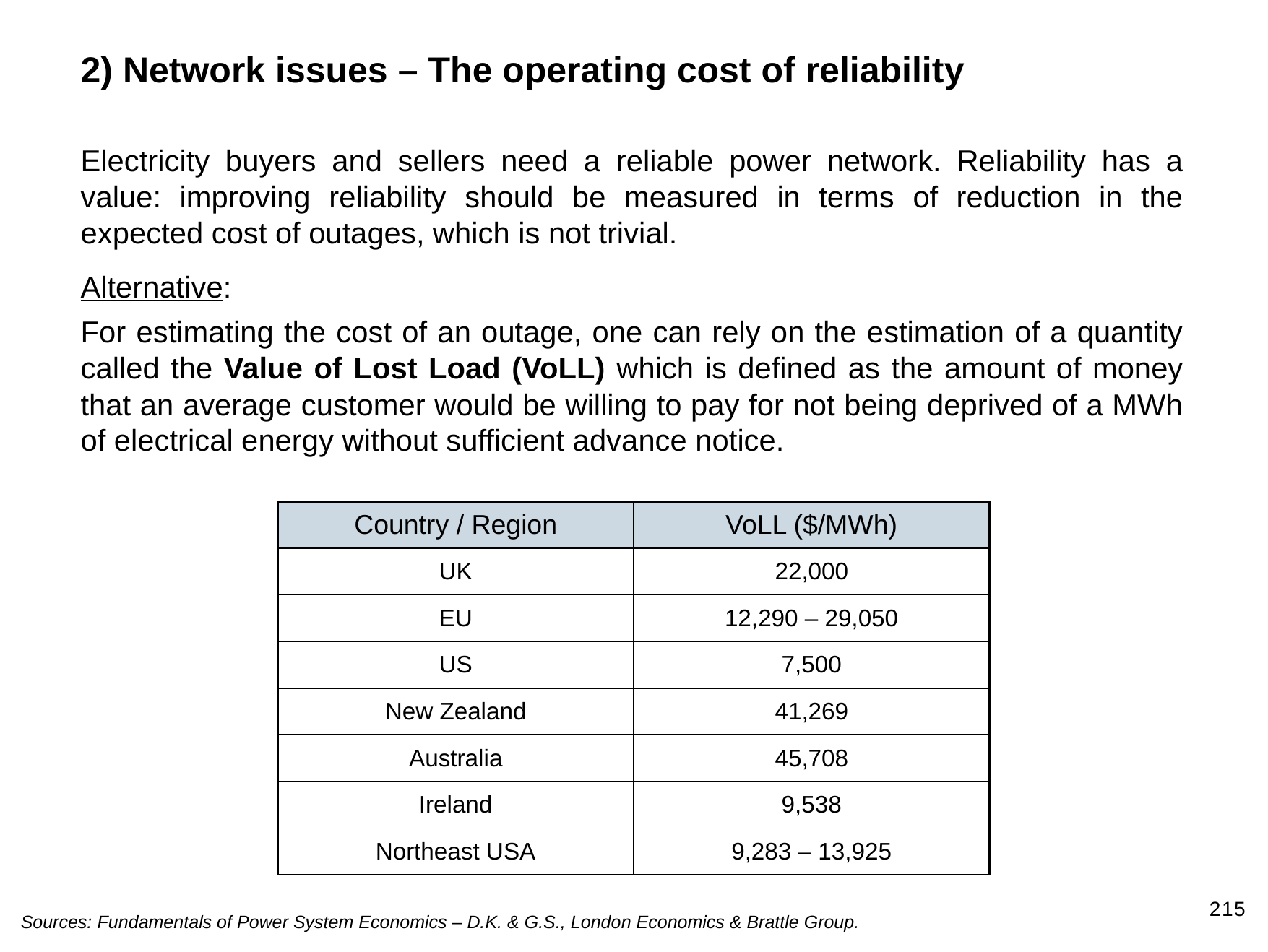

2) Network issues – The operating cost of reliability
Electricity buyers and sellers need a reliable power network. Reliability has a value: improving reliability should be measured in terms of reduction in the expected cost of outages, which is not trivial.

Alternative:

For estimating the cost of an outage, one can rely on the estimation of a quantity called the Value of Lost Load (VoLL) which is defined as the amount of money that an average customer would be willing to pay for not being deprived of a MWh of electrical energy without sufficient advance notice.
| Country / Region | VoLL ($/MWh) |
| --- | --- |
| UK | 22,000 |
| EU | 12,290 – 29,050 |
| US | 7,500 |
| New Zealand | 41,269 |
| Australia | 45,708 |
| Ireland | 9,538 |
| Northeast USA | 9,283 – 13,925 |
215
Sources: Fundamentals of Power System Economics – D.K. & G.S., London Economics & Brattle Group.